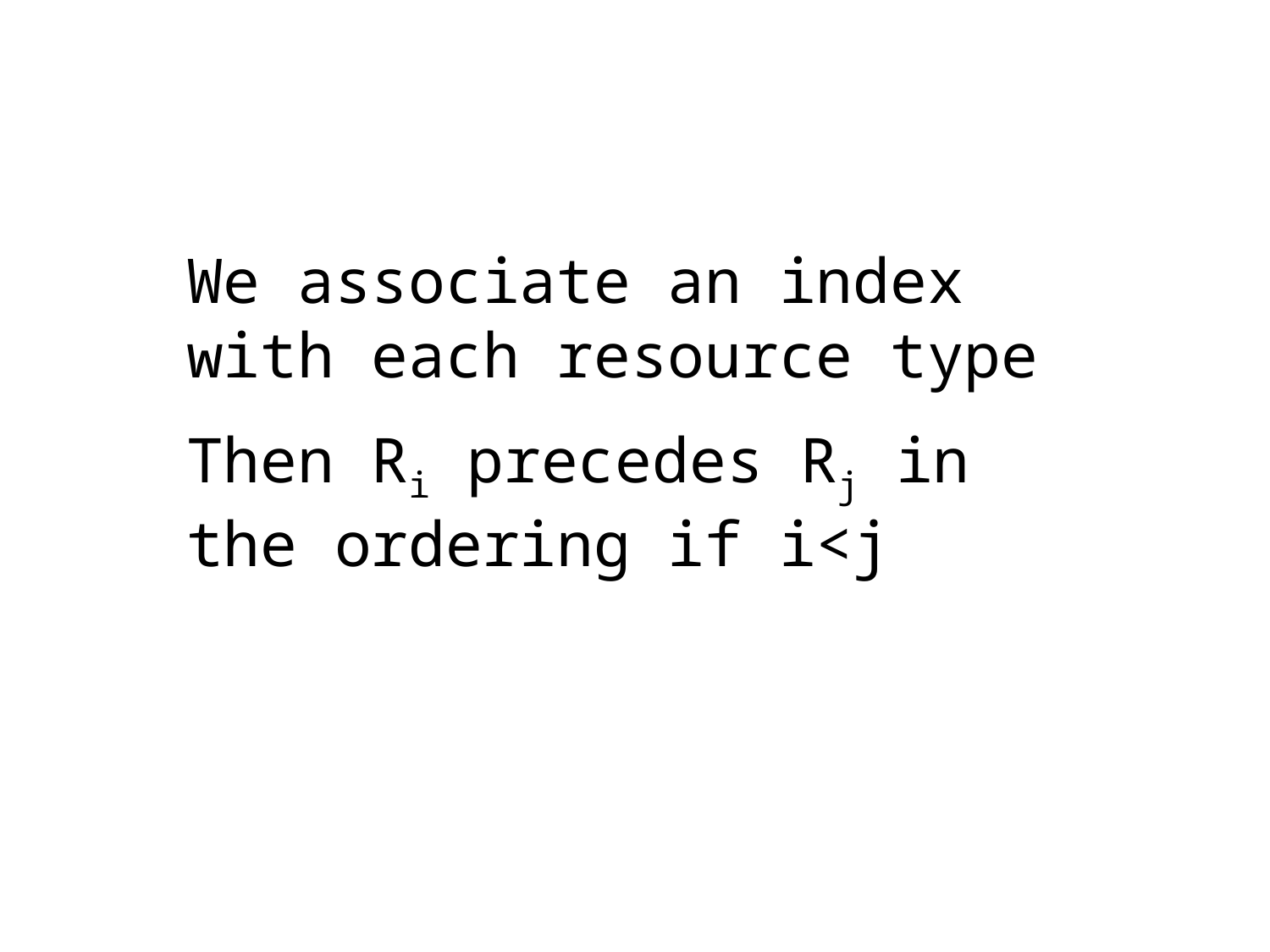

We associate an index with each resource type
Then Ri precedes Rj in the ordering if i<j